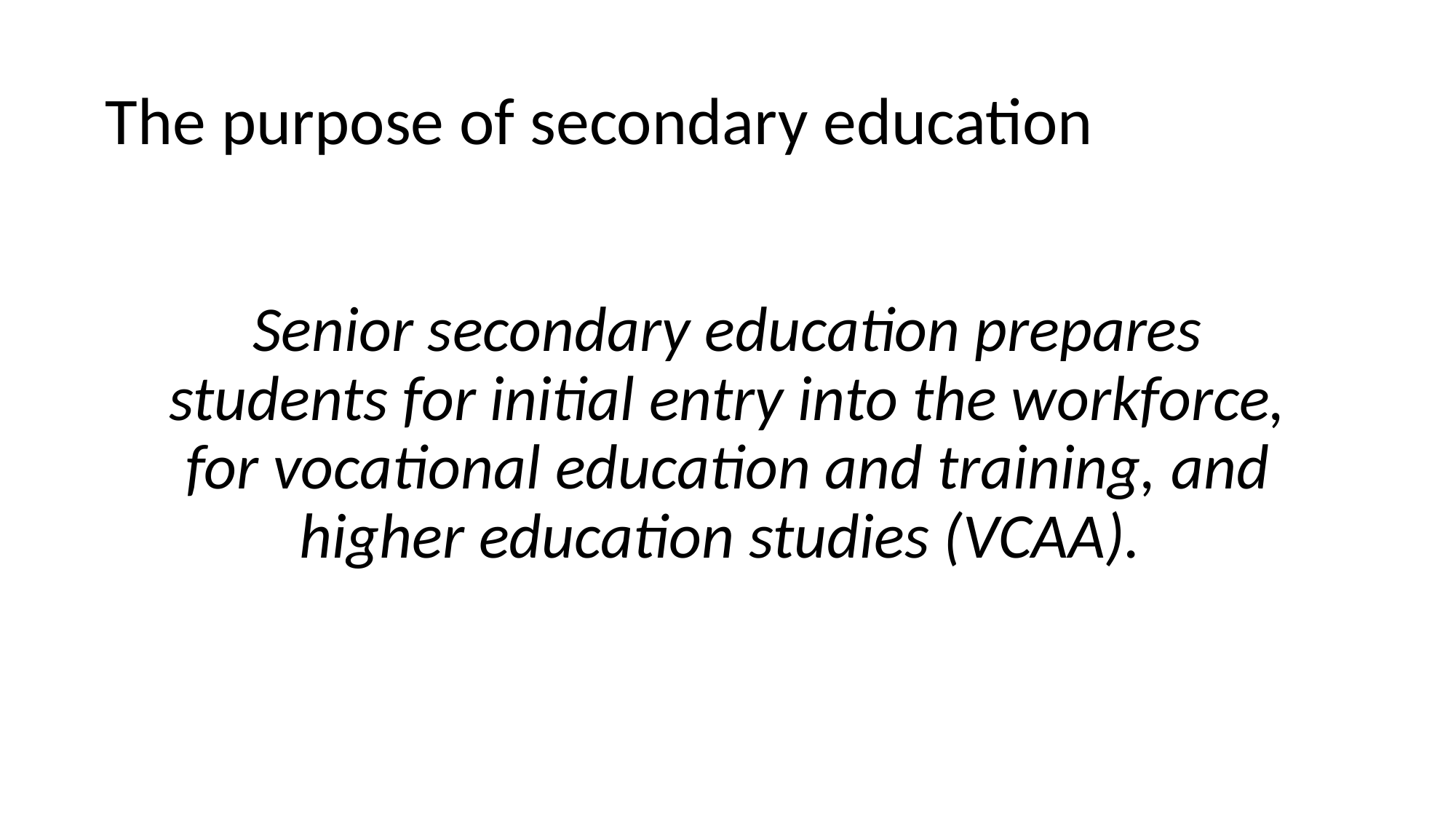

# The purpose of secondary education
Senior secondary education prepares students for initial entry into the workforce, for vocational education and training, and higher education studies (VCAA).